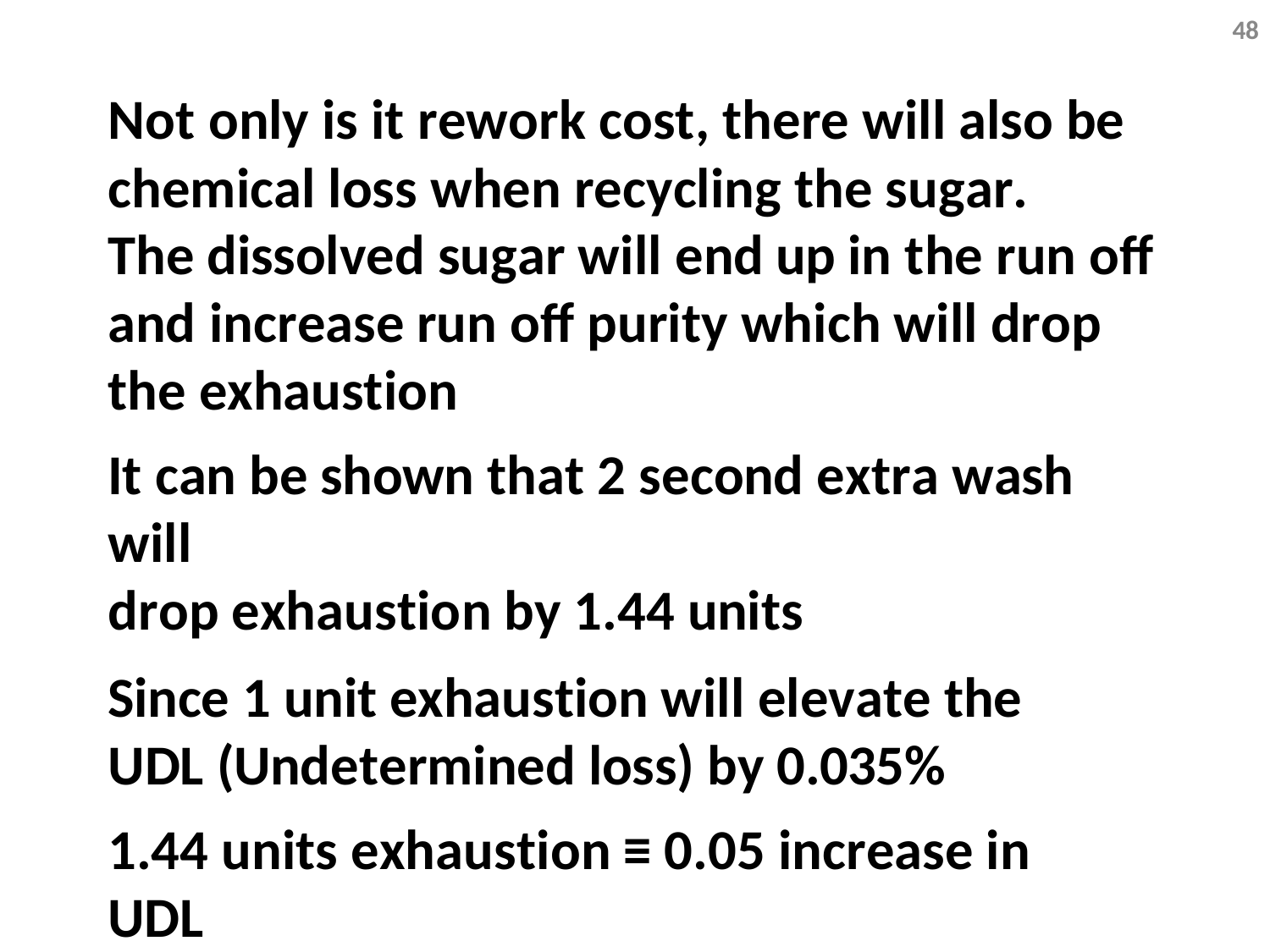

48

Not only is it rework cost, there will also be
chemical loss when recycling the sugar.
The dissolved sugar will end up in the run off and increase run off purity which will drop the exhaustion
It can be shown that 2 second extra wash will
drop exhaustion by 1.44 units
Since 1 unit exhaustion will elevate the UDL (Undetermined loss) by 0.035%
1.44 units exhaustion ≡ 0.05 increase in UDL